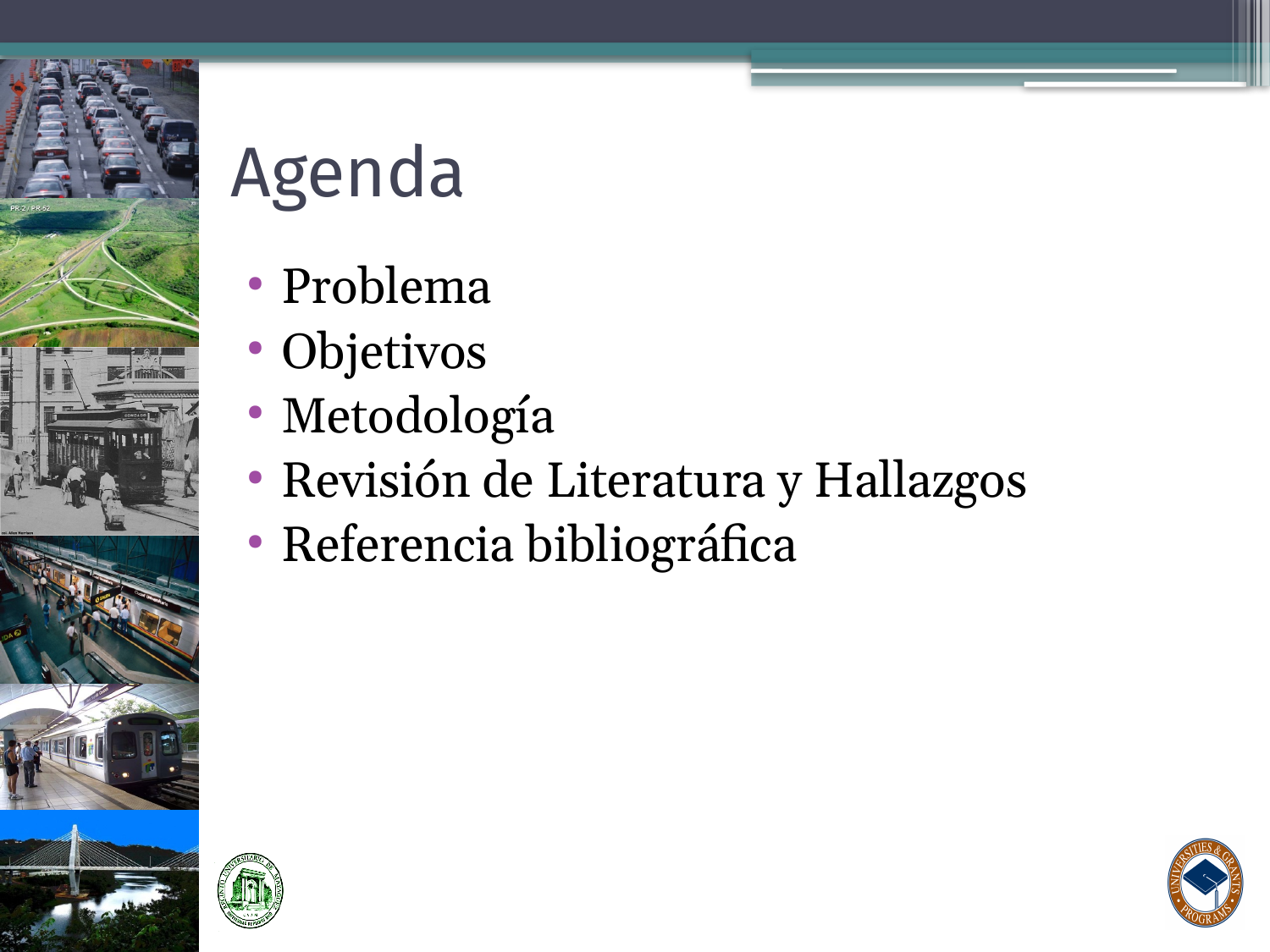

# Agenda
Problema
Objetivos
Metodología
Revisión de Literatura y Hallazgos
Referencia bibliográfica